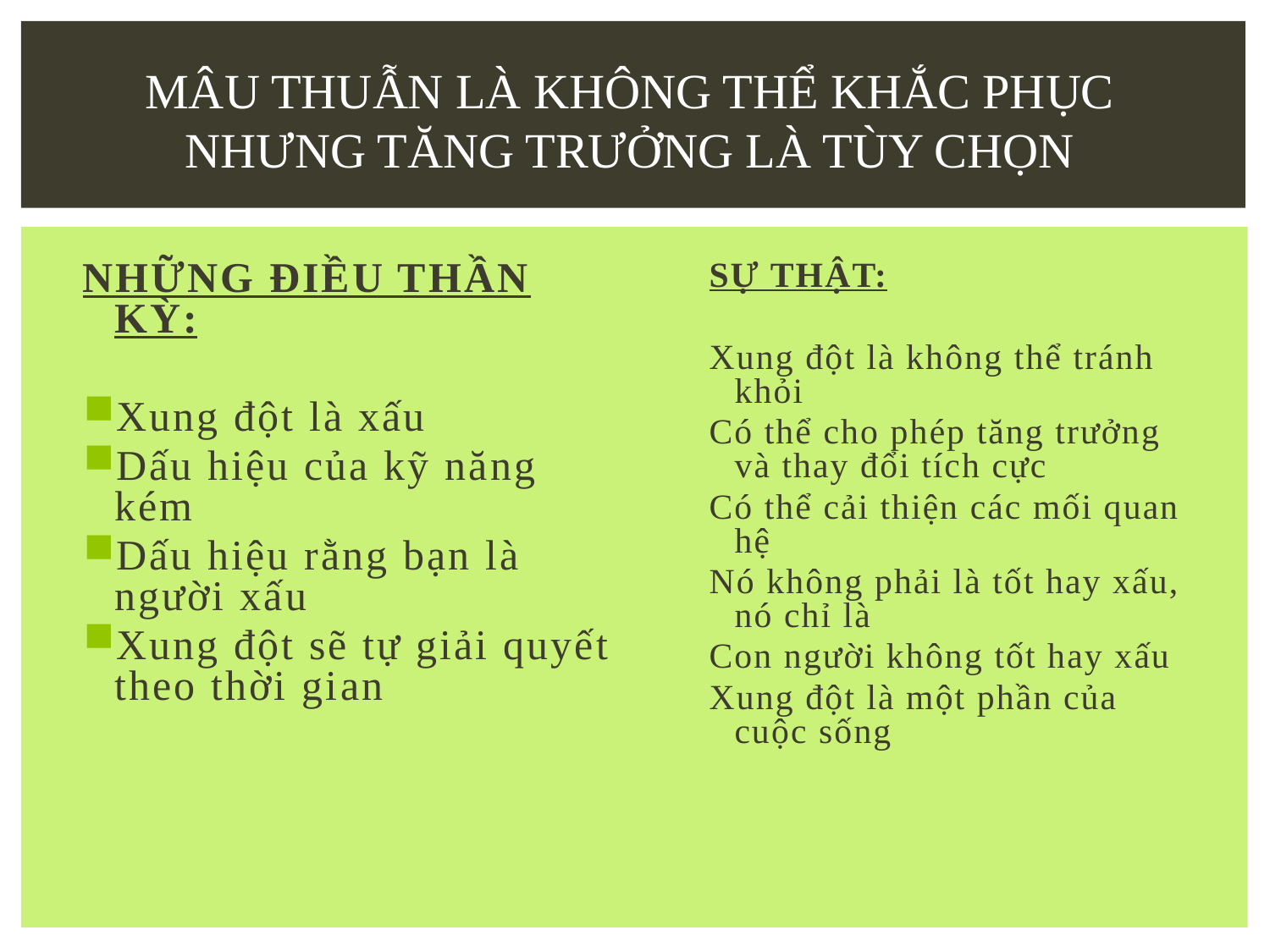

MÂU THUẪN LÀ KHÔNG THỂ KHẮC PHỤC
NHƯNG TĂNG TRƯỞNG LÀ TÙY CHỌN
NHỮNG ĐIỀU THẦN KỲ:

Xung đột là xấu
Dấu hiệu của kỹ năng kém
Dấu hiệu rằng bạn là người xấu
Xung đột sẽ tự giải quyết theo thời gian
SỰ THẬT:

Xung đột là không thể tránh khỏi
Có thể cho phép tăng trưởng và thay đổi tích cực
Có thể cải thiện các mối quan hệ
Nó không phải là tốt hay xấu, nó chỉ là
Con người không tốt hay xấu
Xung đột là một phần của cuộc sống